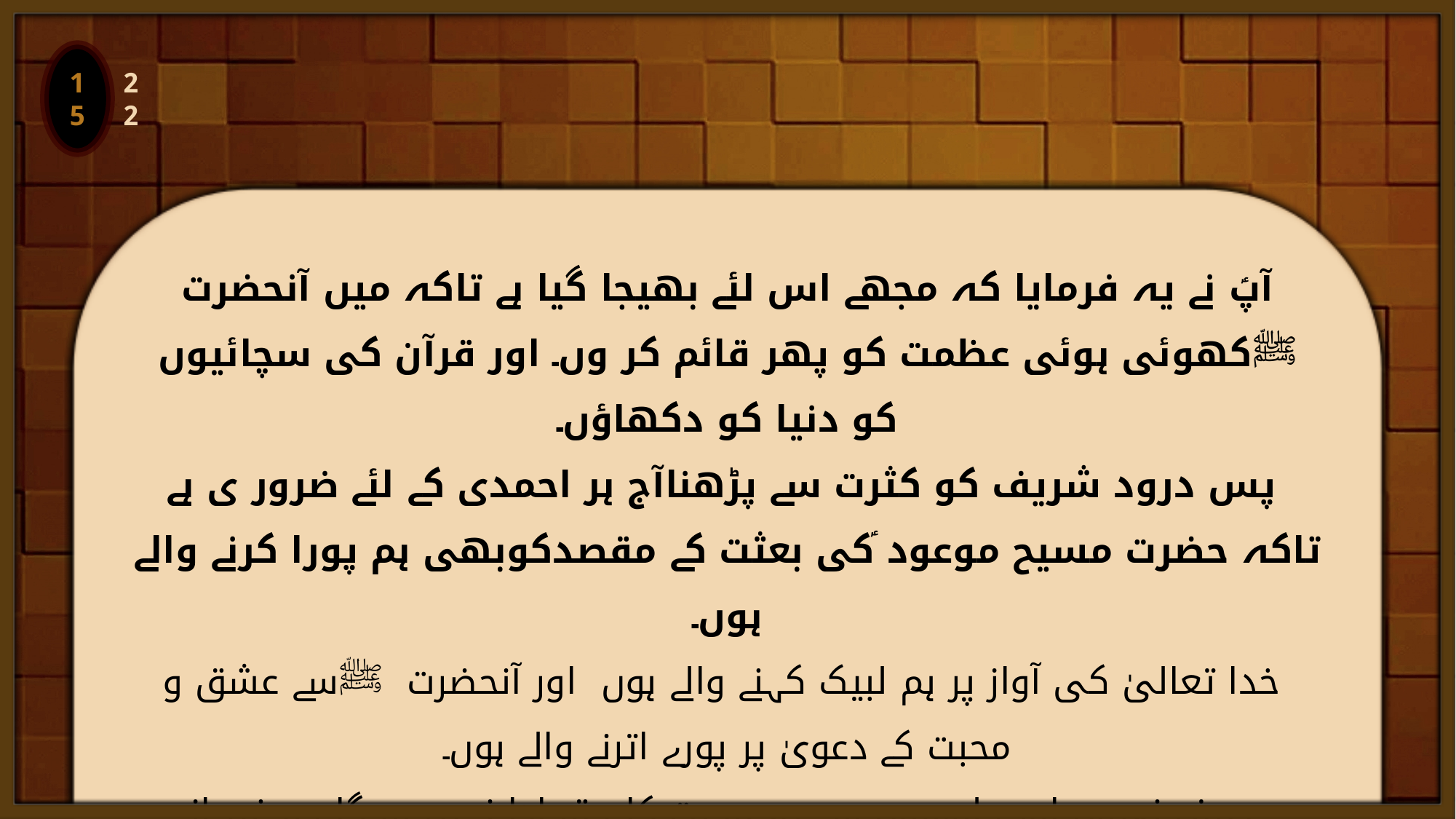

15
آپؑ نے یہ فرمایا کہ مجھے اس لئے بھیجا گیا ہے تاکہ میں آنحضرت ﷺکھوئی ہوئی عظمت کو پھر قائم کر وں۔ اور قرآن کی سچائیوں کو دنیا کو دکھاؤں۔
 پس درود شریف کو کثرت سے پڑھناآج ہر احمدی کے لئے ضرور ی ہے تاکہ حضرت مسیح موعود ؑکی بعثت کے مقصدکوبھی ہم پورا کرنے والے ہوں۔
 خدا تعالیٰ کی آواز پر ہم لبیک کہنے والے ہوں  اور آنحضرت  ﷺسے عشق و محبت کے دعویٰ پر پورے اترنے والے ہوں۔
 صرف نعروں اور جلوسوں سے یہ محبت کا حق ادا نہیں ہو گا جو غیر از جماعت مسلمان کرتے رہتے ہیں۔
 اس محبت کا حق ادا کرنے کے لئے آج ہر احمدی کروڑوں کروڑ                            درُود اور سلام                 اپنے دل کے درد کے ساتھ ملا کر عرش پر پہنچائے۔
 یہ درُود بندوں کی بندوقوں کی گولیوں سے زیادہ دشمن کے خاتمے میں کام آئے گا۔